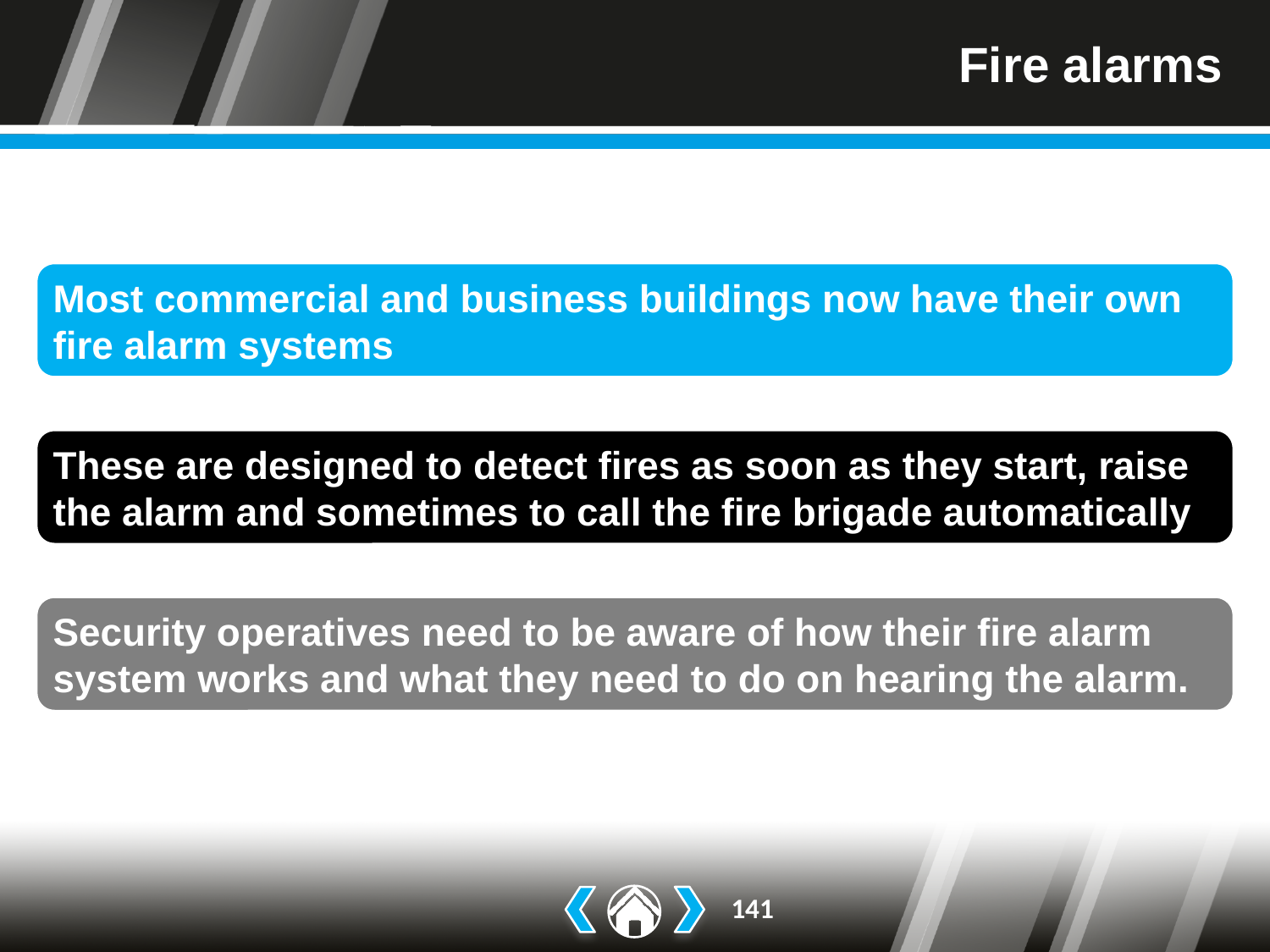

# Fire alarms
Most commercial and business buildings now have their own fire alarm systems
These are designed to detect fires as soon as they start, raise the alarm and sometimes to call the fire brigade automatically
Security operatives need to be aware of how their fire alarm system works and what they need to do on hearing the alarm.